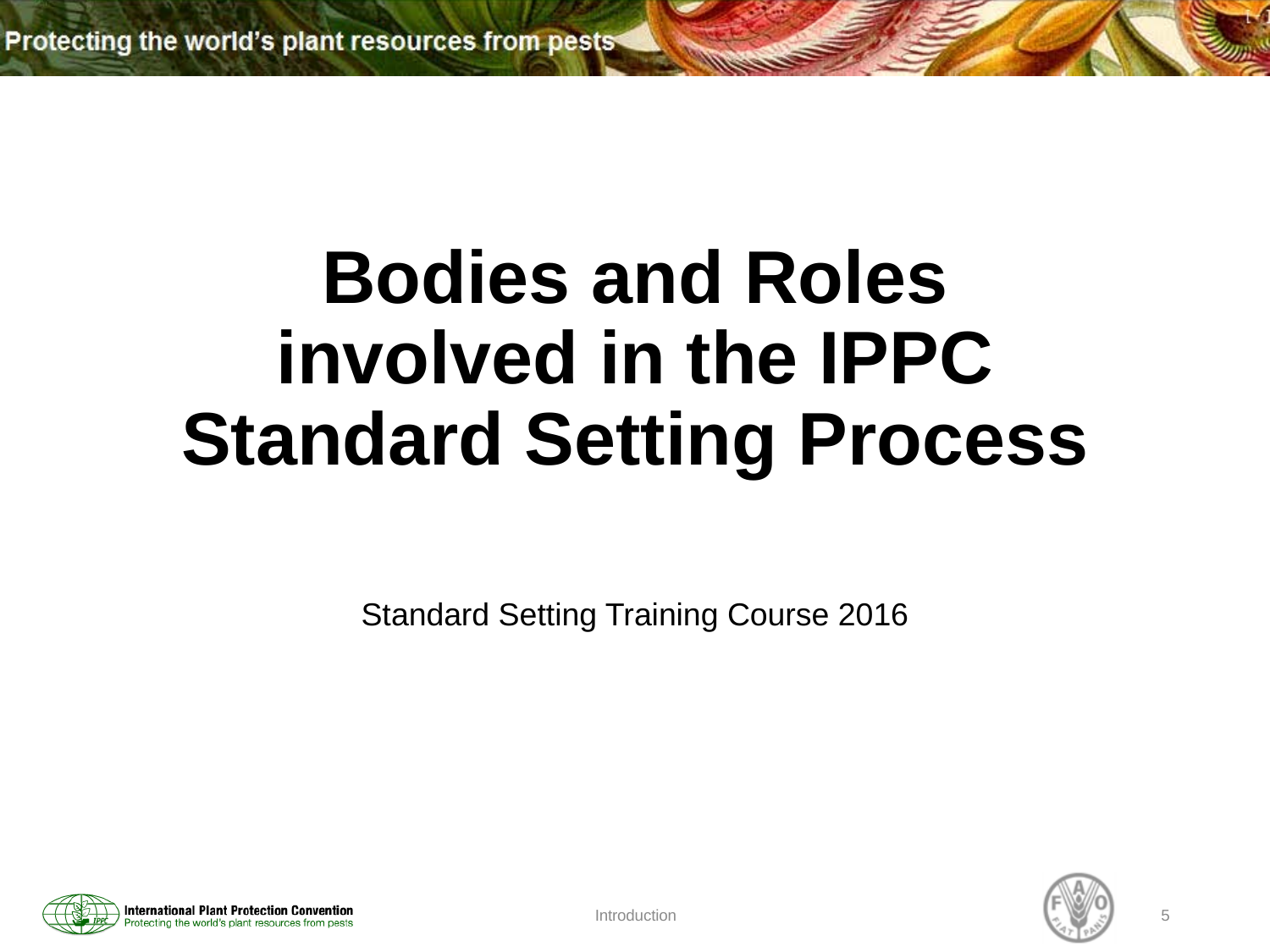

# Bodies and Roles involved in the IPPC Standard Setting Process
Standard Setting Training Course 2016

Introduction
5